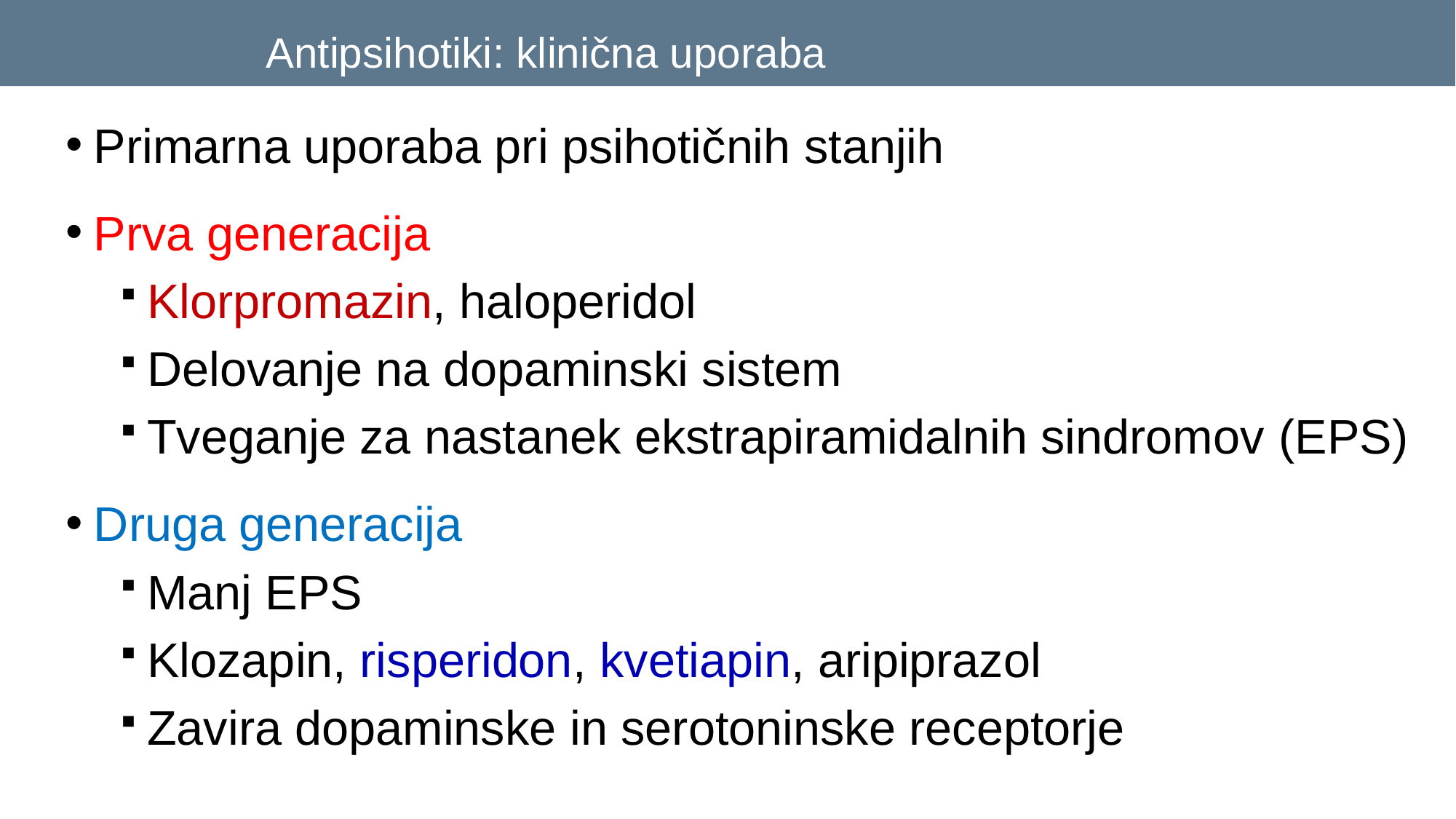

# Antipsihotiki: klinična uporaba
Primarna uporaba pri psihotičnih stanjih
Prva generacija
Klorpromazin, haloperidol
Delovanje na dopaminski sistem
Tveganje za nastanek ekstrapiramidalnih sindromov (EPS)
Druga generacija
Manj EPS
Klozapin, risperidon, kvetiapin, aripiprazol
Zavira dopaminske in serotoninske receptorje